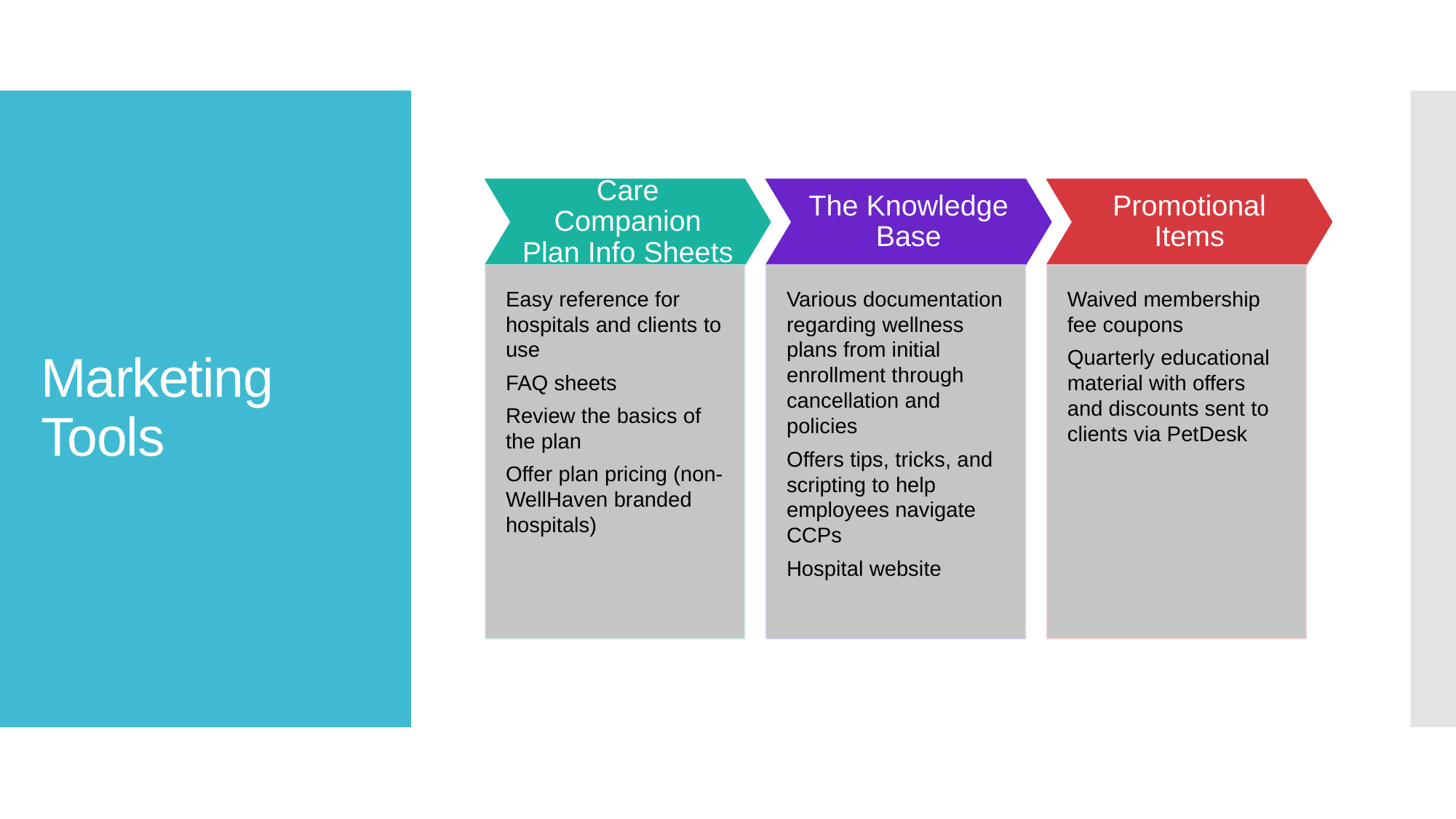

Care Companion Plan Info Sheets
Easy reference for hospitals and clients to use
FAQ sheets
Review the basics of the plan
Offer plan pricing (non-WellHaven branded hospitals)
The Knowledge Base
Various documentation regarding wellness plans from initial enrollment through cancellation and  policies
Offers tips, tricks, and scripting to help employees navigate CCPs
Hospital website

Promotional Items
Waived membership fee coupons
Quarterly educational material with offers and discounts sent to clients via PetDesk
# Marketing Tools